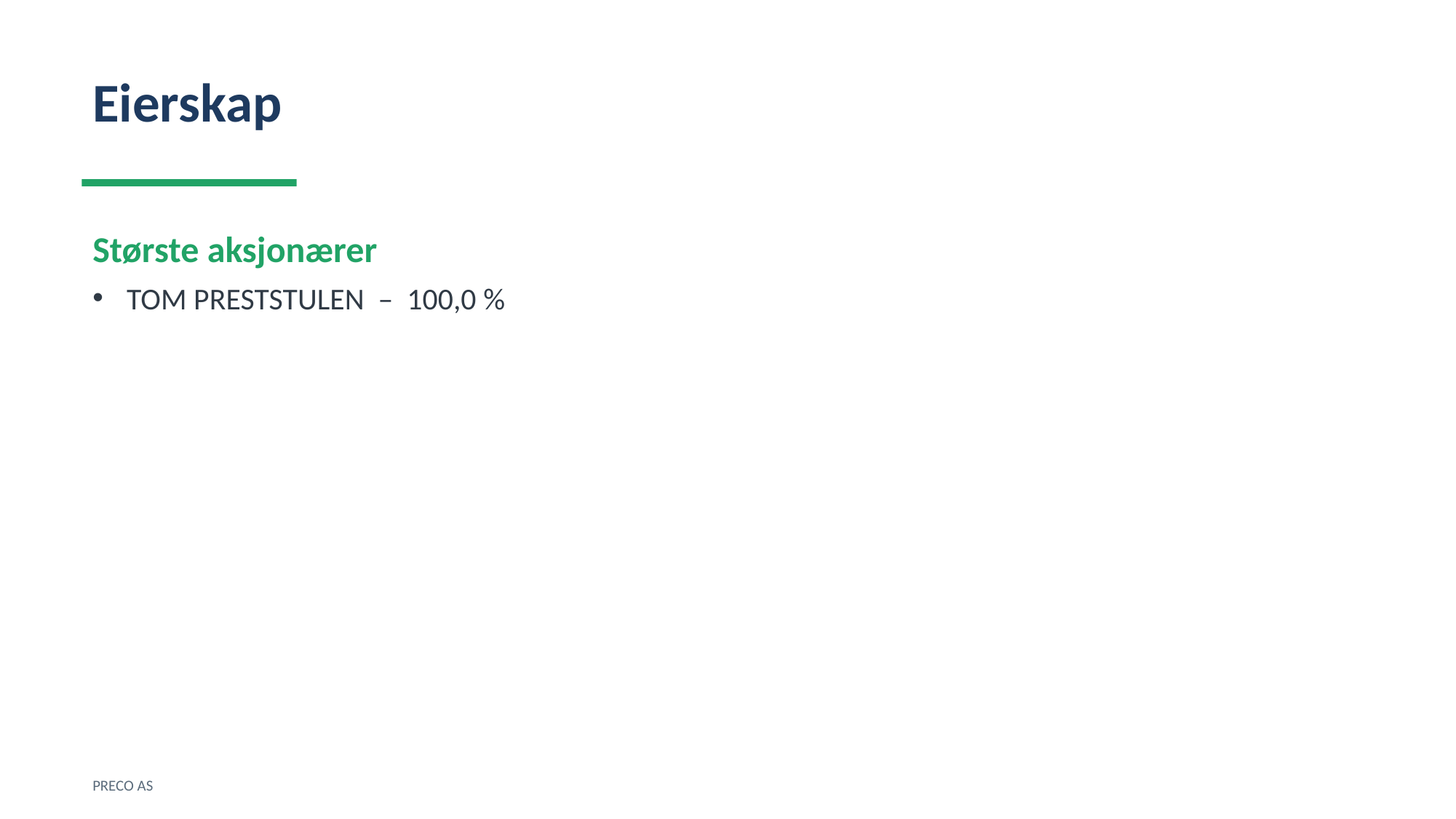

Eierskap

Største aksjonærer
TOM PRESTSTULEN  –  100,0 %
PRECO AS